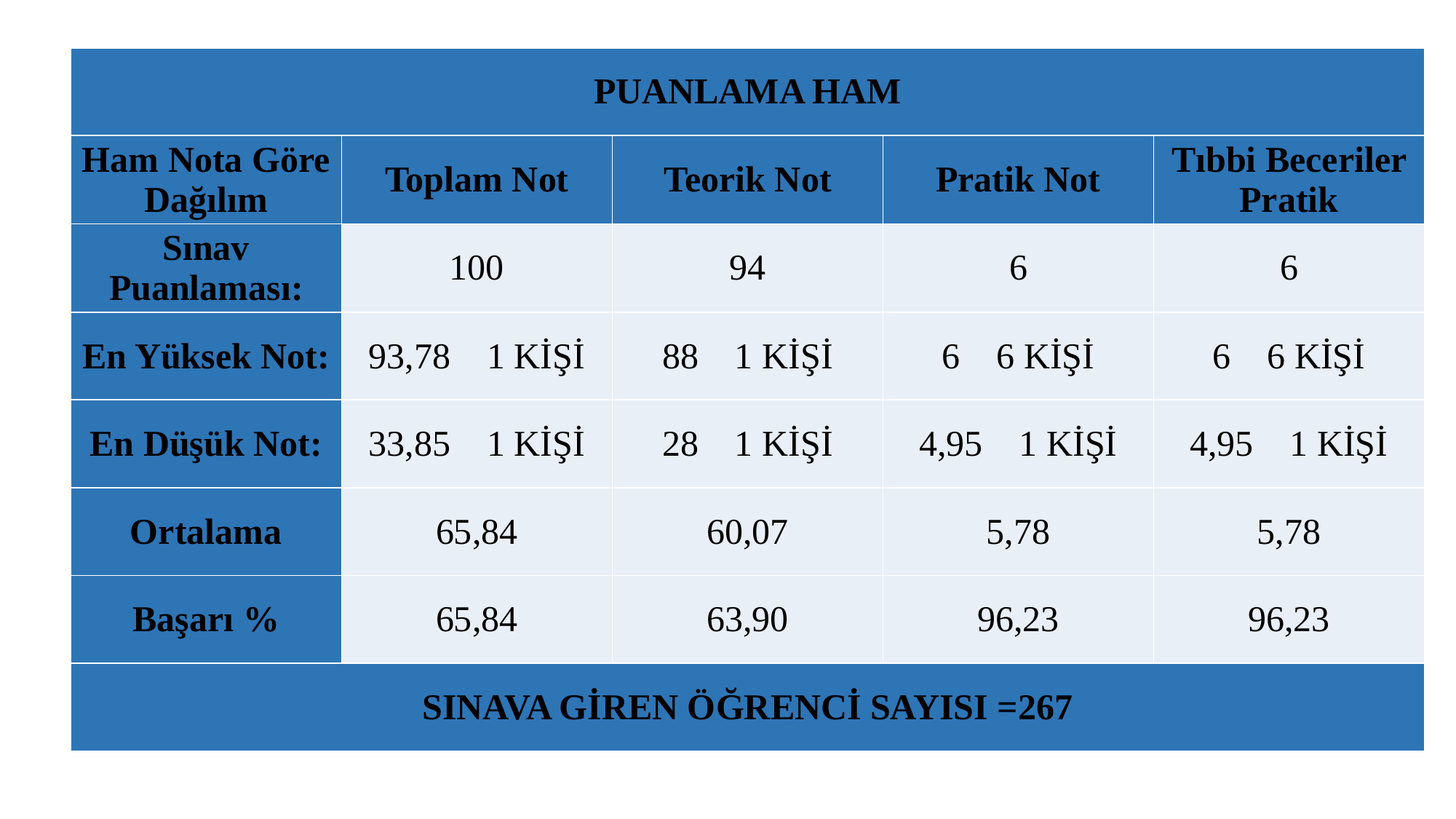

| PUANLAMA HAM |  |  |  |  |
| --- | --- | --- | --- | --- |
| Ham Nota Göre Dağılım | Toplam Not | Teorik Not | Pratik Not | Tıbbi Beceriler Pratik |
| Sınav Puanlaması: | 100 | 94 | 6 | 6 |
| En Yüksek Not: | 93,78 1 KİŞİ | 88 1 KİŞİ | 6 6 KİŞİ | 6 6 KİŞİ |
| En Düşük Not: | 33,85 1 KİŞİ | 28 1 KİŞİ | 4,95 1 KİŞİ | 4,95 1 KİŞİ |
| Ortalama | 65,84 | 60,07 | 5,78 | 5,78 |
| Başarı % | 65,84 | 63,90 | 96,23 | 96,23 |
| SINAVA GİREN ÖĞRENCİ SAYISI =267 |  |  |  |  |